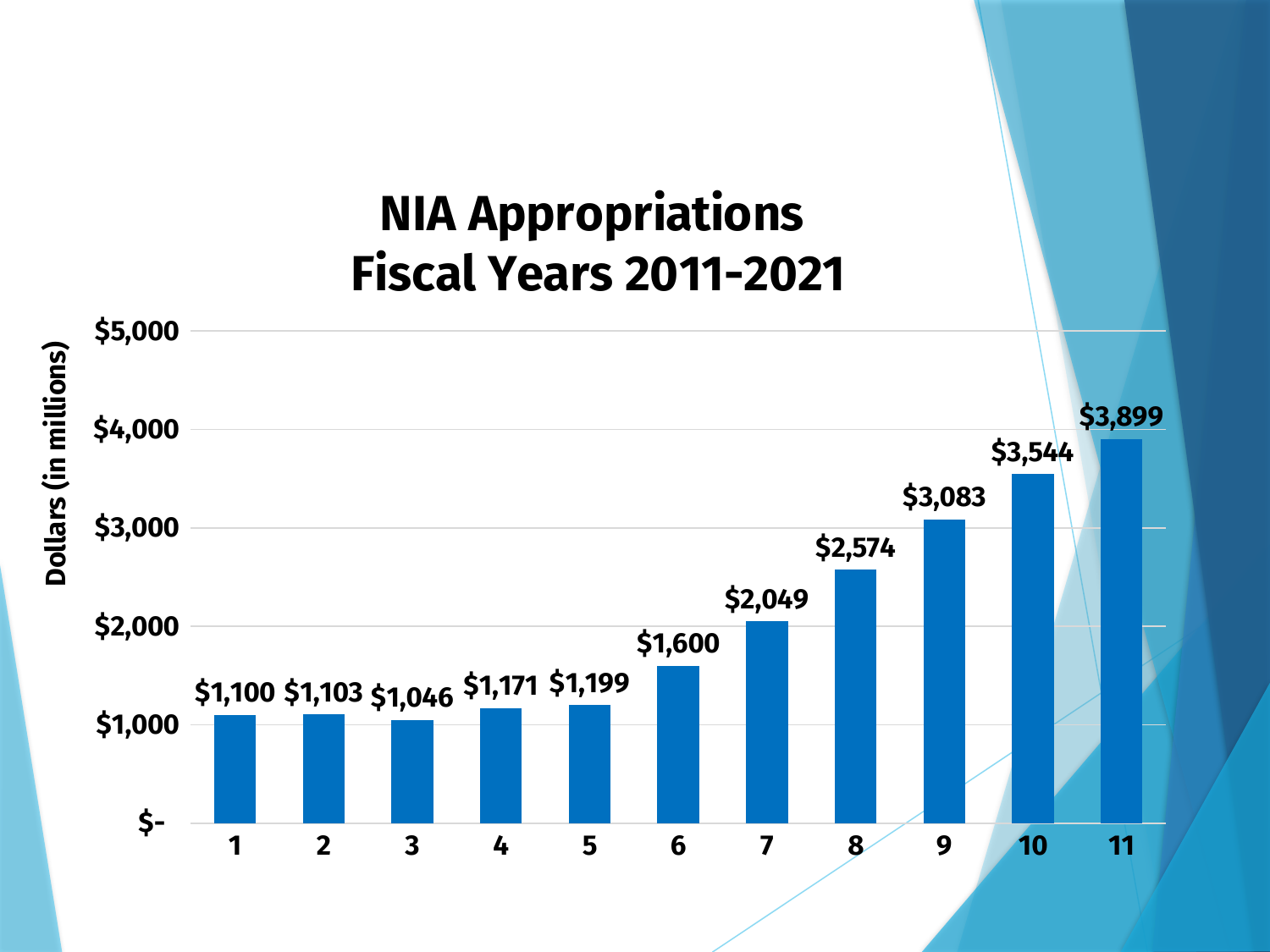

### Chart: NIA Appropriations
Fiscal Years 2011-2021

| Category |  |
|---|---|